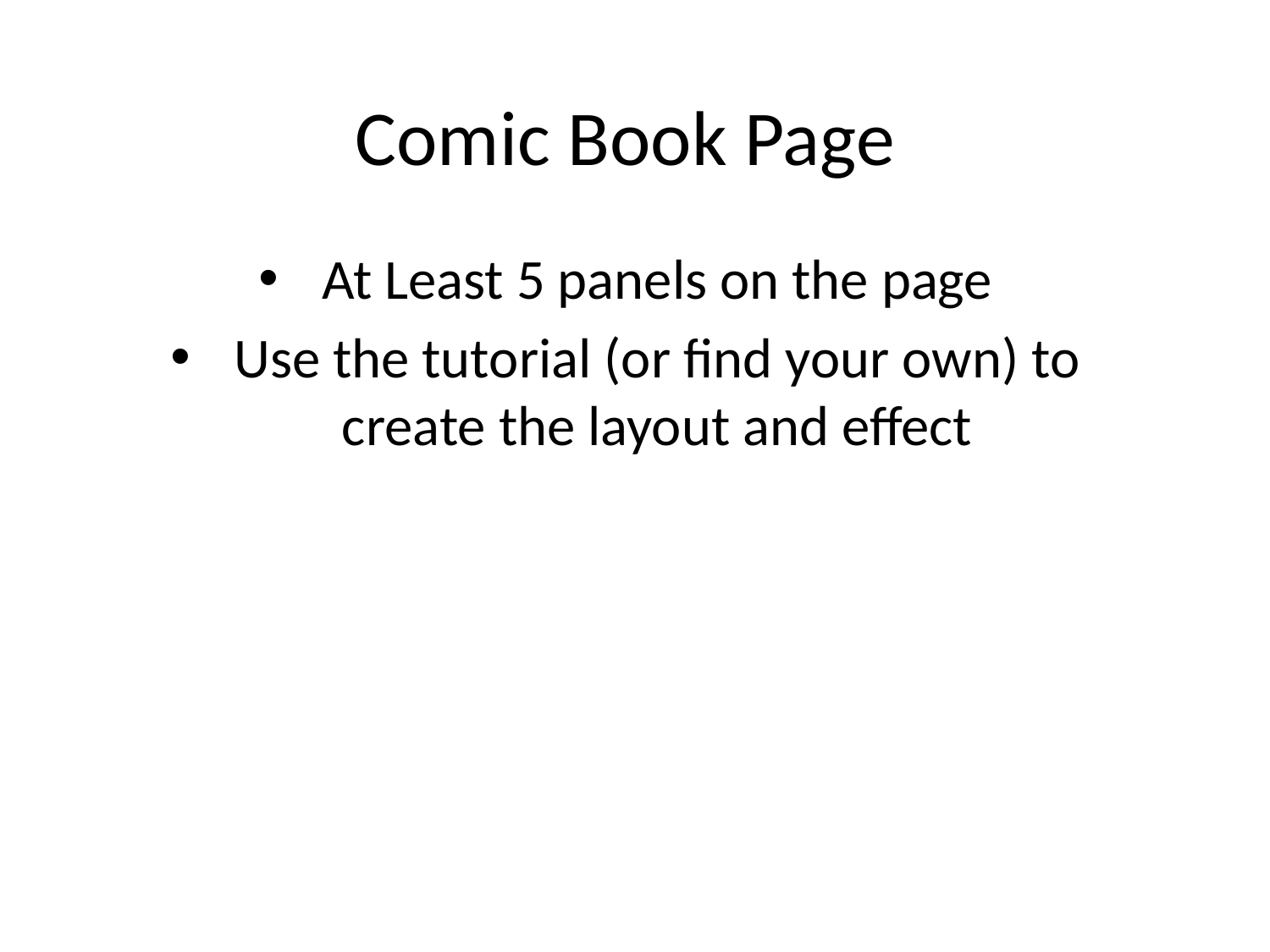

# Comic Book Page
At Least 5 panels on the page
Use the tutorial (or find your own) to create the layout and effect